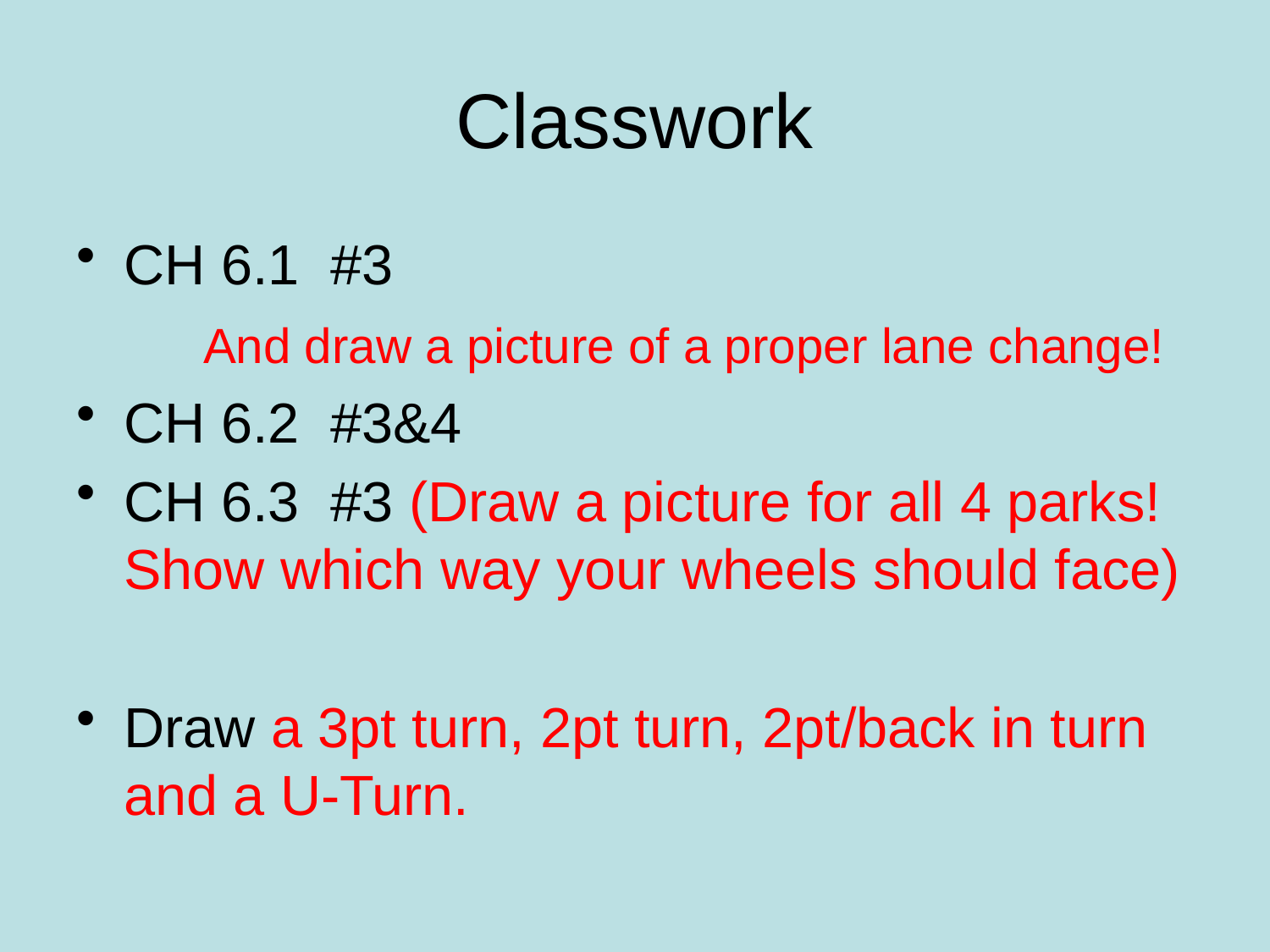

# Classwork
CH 6.1  #3
	And draw a picture of a proper lane change!
CH 6.2  #3&4
CH 6.3  #3 (Draw a picture for all 4 parks! Show which way your wheels should face)

Draw a 3pt turn, 2pt turn, 2pt/back in turn and a U-Turn.